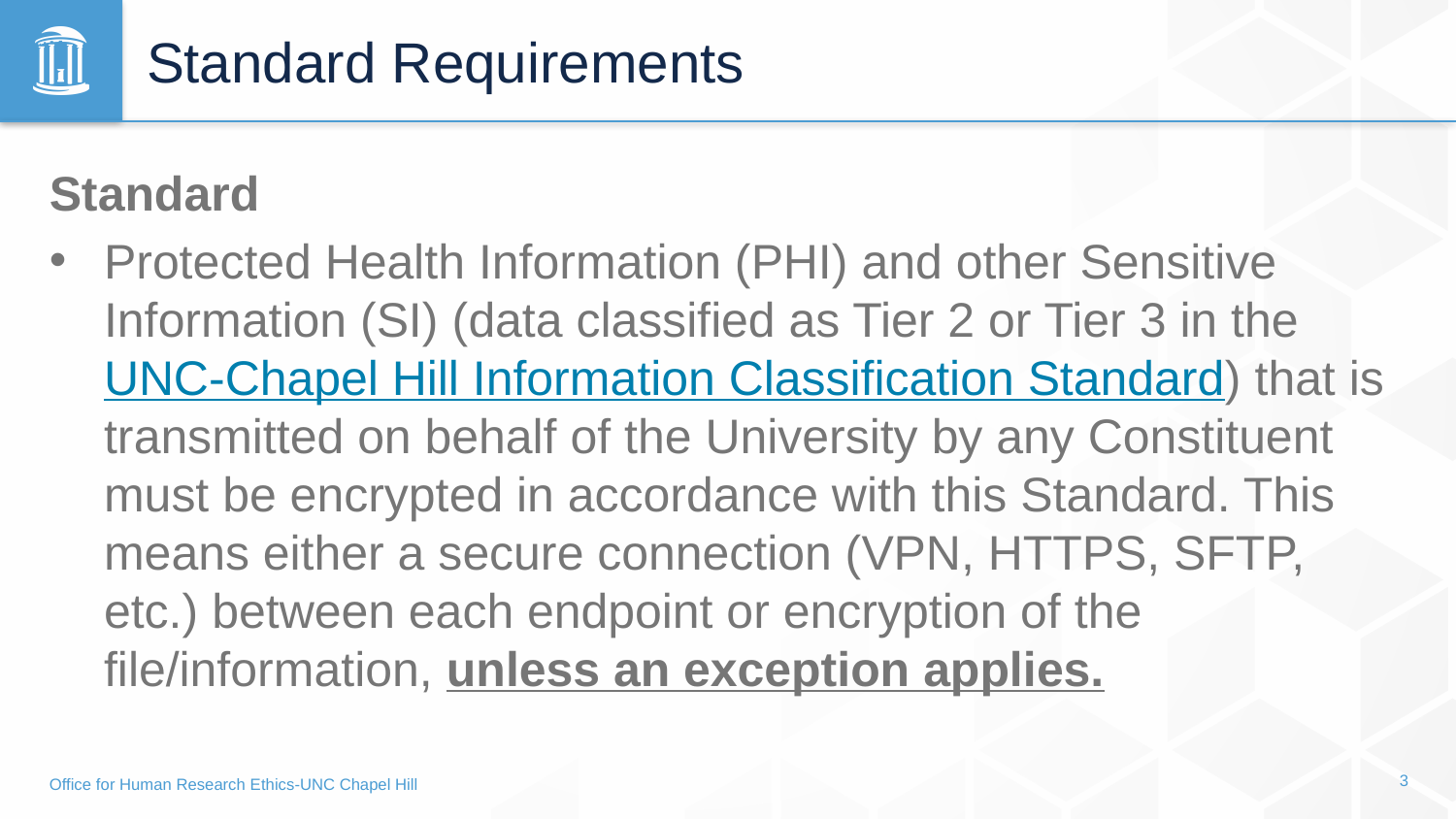

# Standard Requirements
Standard
Protected Health Information (PHI) and other Sensitive Information (SI) (data classified as Tier 2 or Tier 3 in the UNC-Chapel Hill Information Classification Standard) that is transmitted on behalf of the University by any Constituent must be encrypted in accordance with this Standard. This means either a secure connection (VPN, HTTPS, SFTP, etc.) between each endpoint or encryption of the file/information, unless an exception applies.
Office for Human Research Ethics-UNC Chapel Hill
3